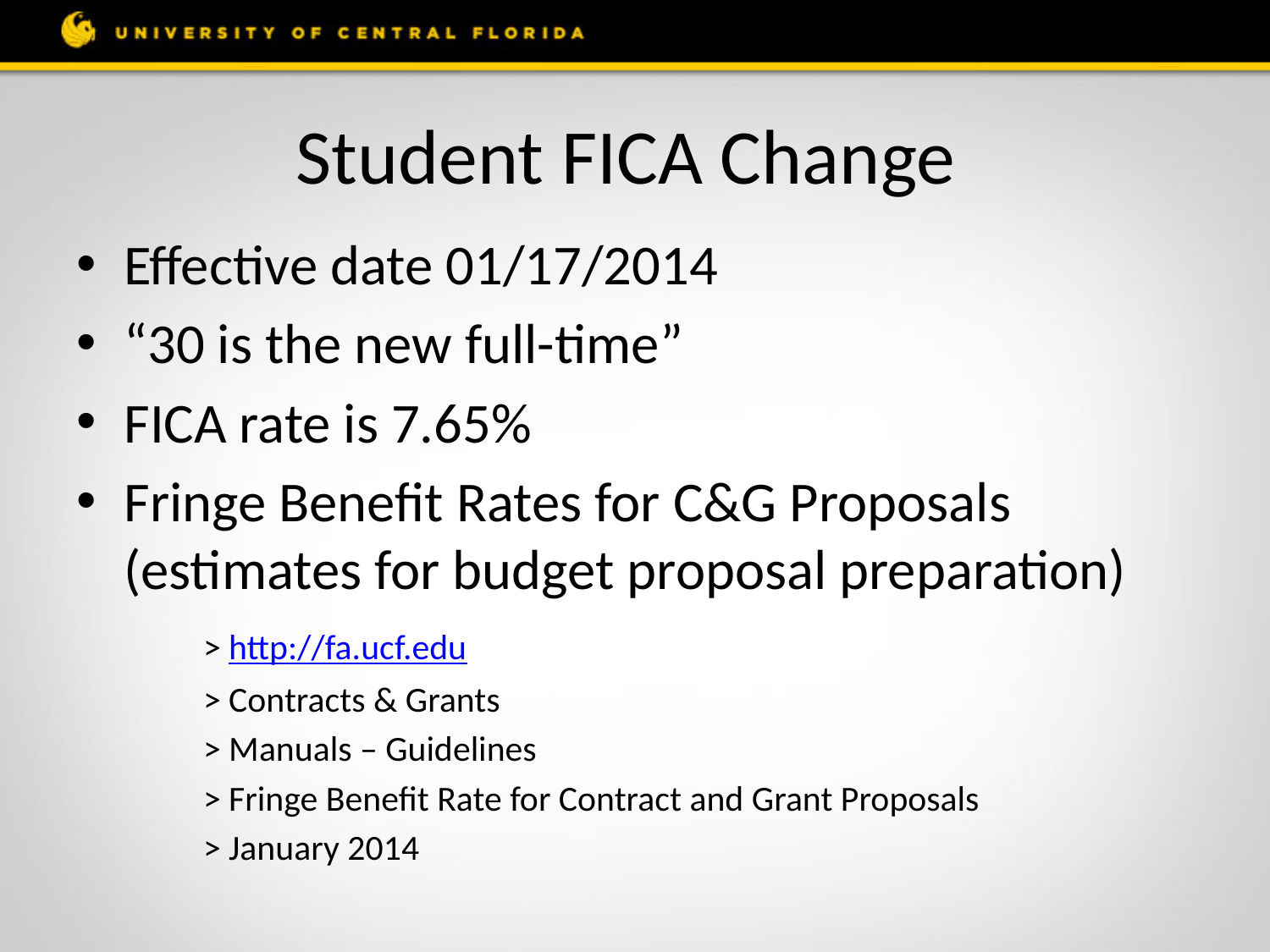

# Student FICA Change
Effective date 01/17/2014
“30 is the new full-time”
FICA rate is 7.65%
Fringe Benefit Rates for C&G Proposals (estimates for budget proposal preparation)
	> http://fa.ucf.edu
	> Contracts & Grants
	> Manuals – Guidelines
	> Fringe Benefit Rate for Contract and Grant Proposals
	> January 2014